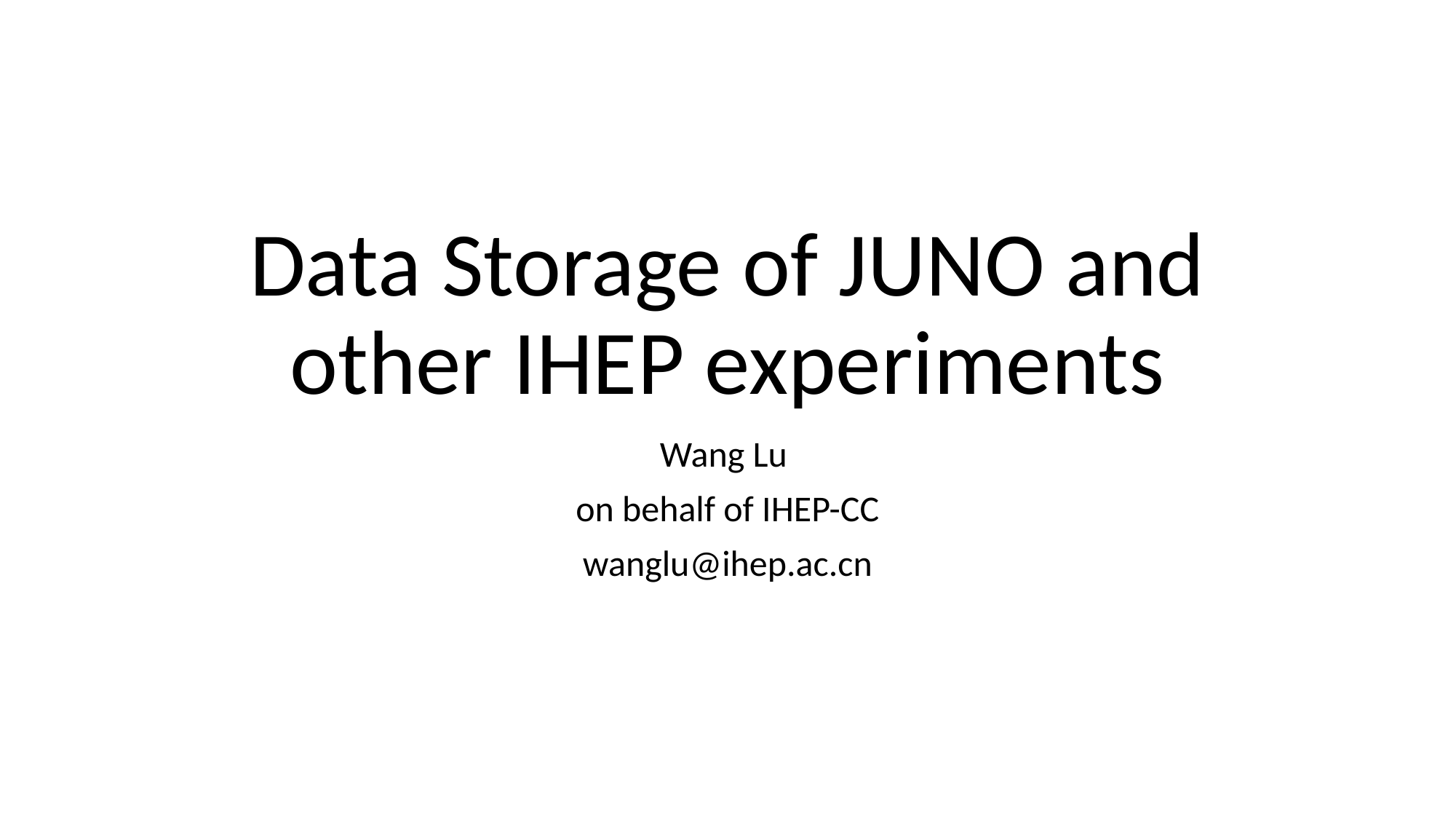

# Data Storage of JUNO and other IHEP experiments
Wang Lu
on behalf of IHEP-CC
wanglu@ihep.ac.cn